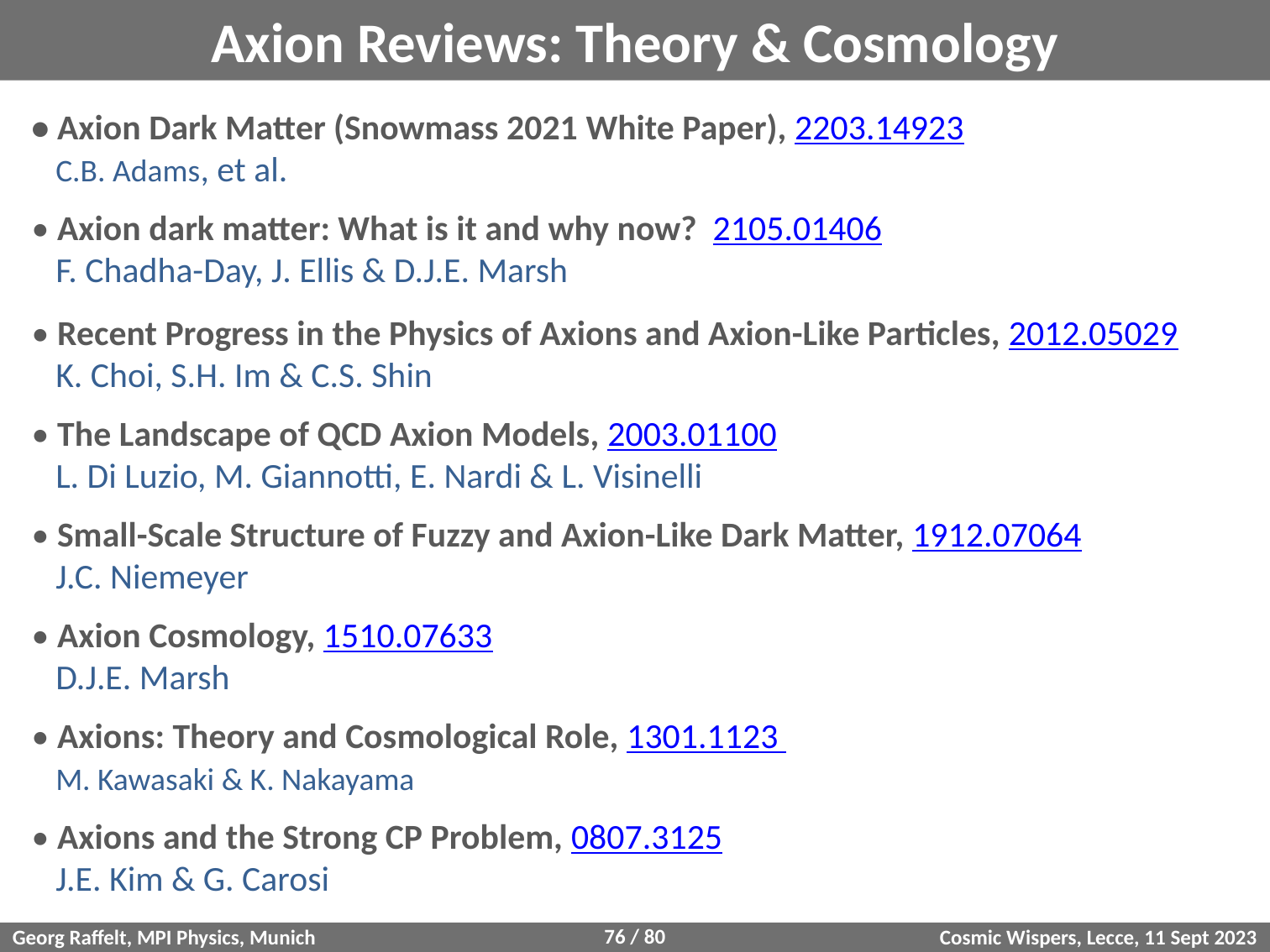

# Axion Reviews: Theory & Cosmology
• Axion Dark Matter (Snowmass 2021 White Paper), 2203.14923
   C.B. Adams, et al.

• Axion dark matter: What is it and why now?  2105.01406
   F. Chadha-Day, J. Ellis & D.J.E. Marsh

• Recent Progress in the Physics of Axions and Axion-Like Particles, 2012.05029
   K. Choi, S.H. Im & C.S. Shin

• The Landscape of QCD Axion Models, 2003.01100
   L. Di Luzio, M. Giannotti, E. Nardi & L. Visinelli

• Small-Scale Structure of Fuzzy and Axion-Like Dark Matter, 1912.07064
   J.C. Niemeyer

• Axion Cosmology, 1510.07633
   D.J.E. Marsh

• Axions: Theory and Cosmological Role, 1301.1123
   M. Kawasaki & K. Nakayama

• Axions and the Strong CP Problem, 0807.3125
   J.E. Kim & G. Carosi